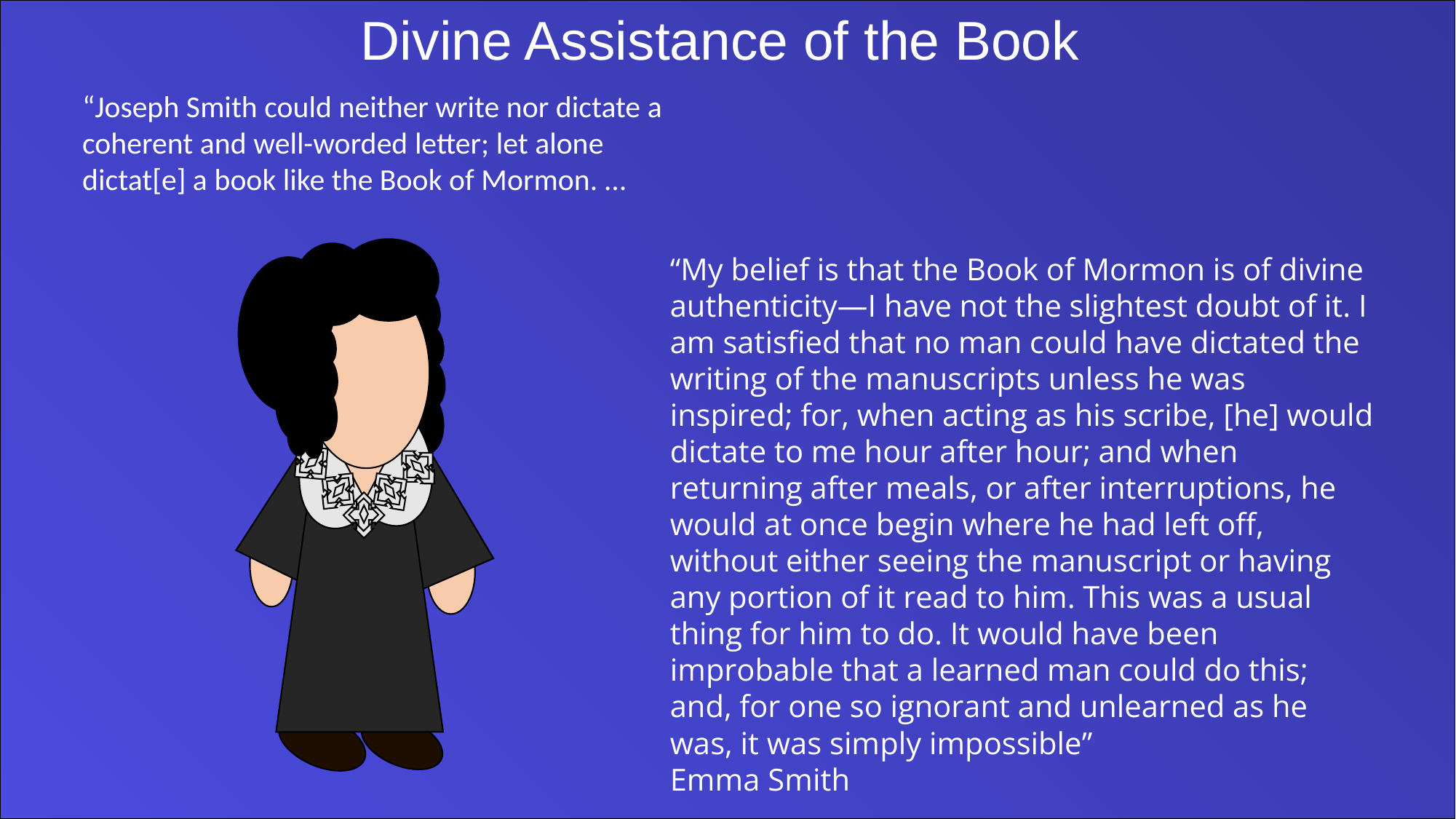

Divine Assistance of the Book
“Joseph Smith could neither write nor dictate a coherent and well-worded letter; let alone dictat[e] a book like the Book of Mormon. …

“My belief is that the Book of Mormon is of divine authenticity—I have not the slightest doubt of it. I am satisfied that no man could have dictated the writing of the manuscripts unless he was inspired; for, when acting as his scribe, [he] would dictate to me hour after hour; and when returning after meals, or after interruptions, he would at once begin where he had left off, without either seeing the manuscript or having any portion of it read to him. This was a usual thing for him to do. It would have been improbable that a learned man could do this; and, for one so ignorant and unlearned as he was, it was simply impossible”
Emma Smith